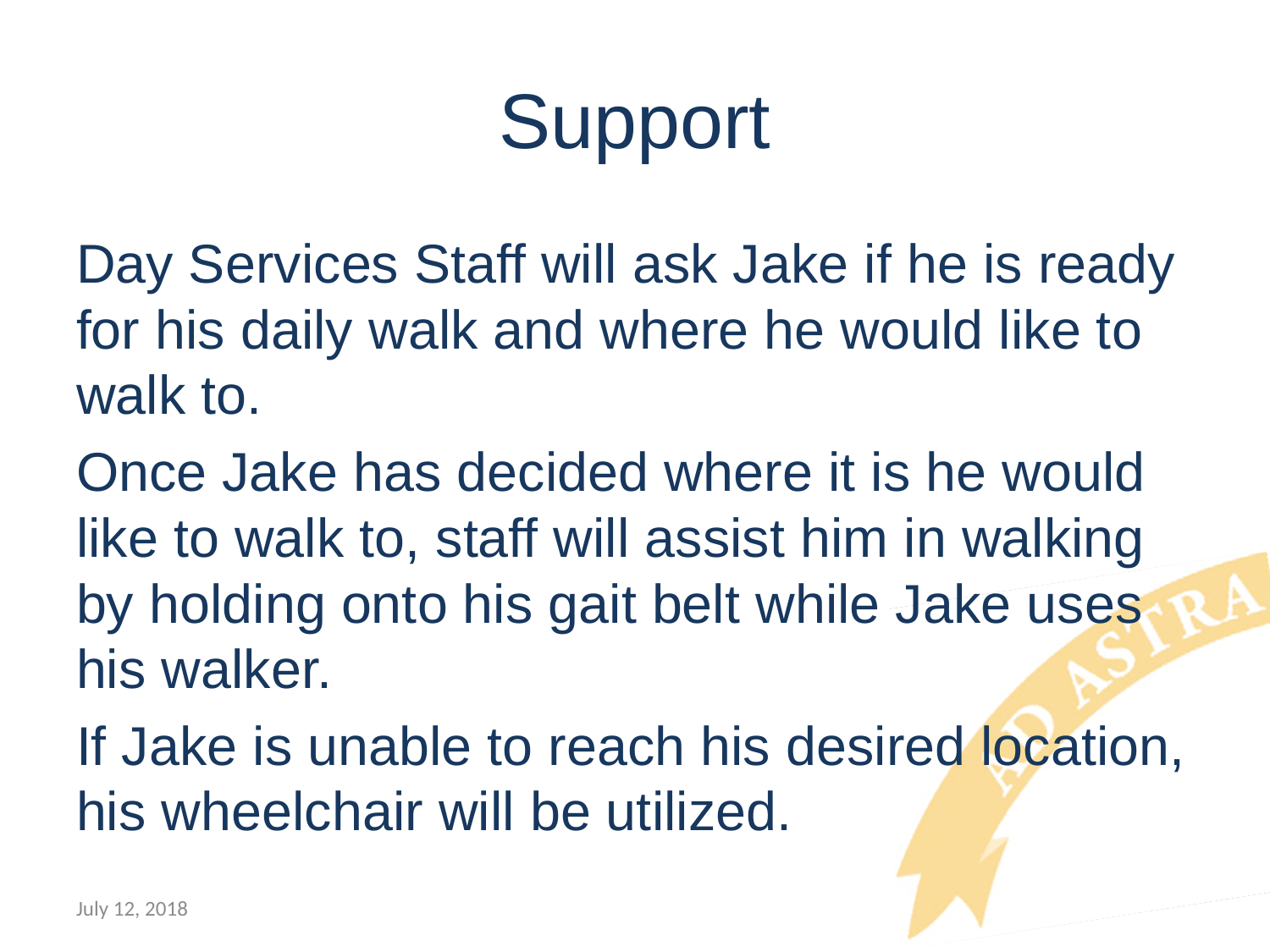

# Support
Day Services Staff will ask Jake if he is ready for his daily walk and where he would like to walk to.
Once Jake has decided where it is he would like to walk to, staff will assist him in walking by holding onto his gait belt while Jake uses his walker.
If Jake is unable to reach his desired location, his wheelchair will be utilized.

July 12, 2018